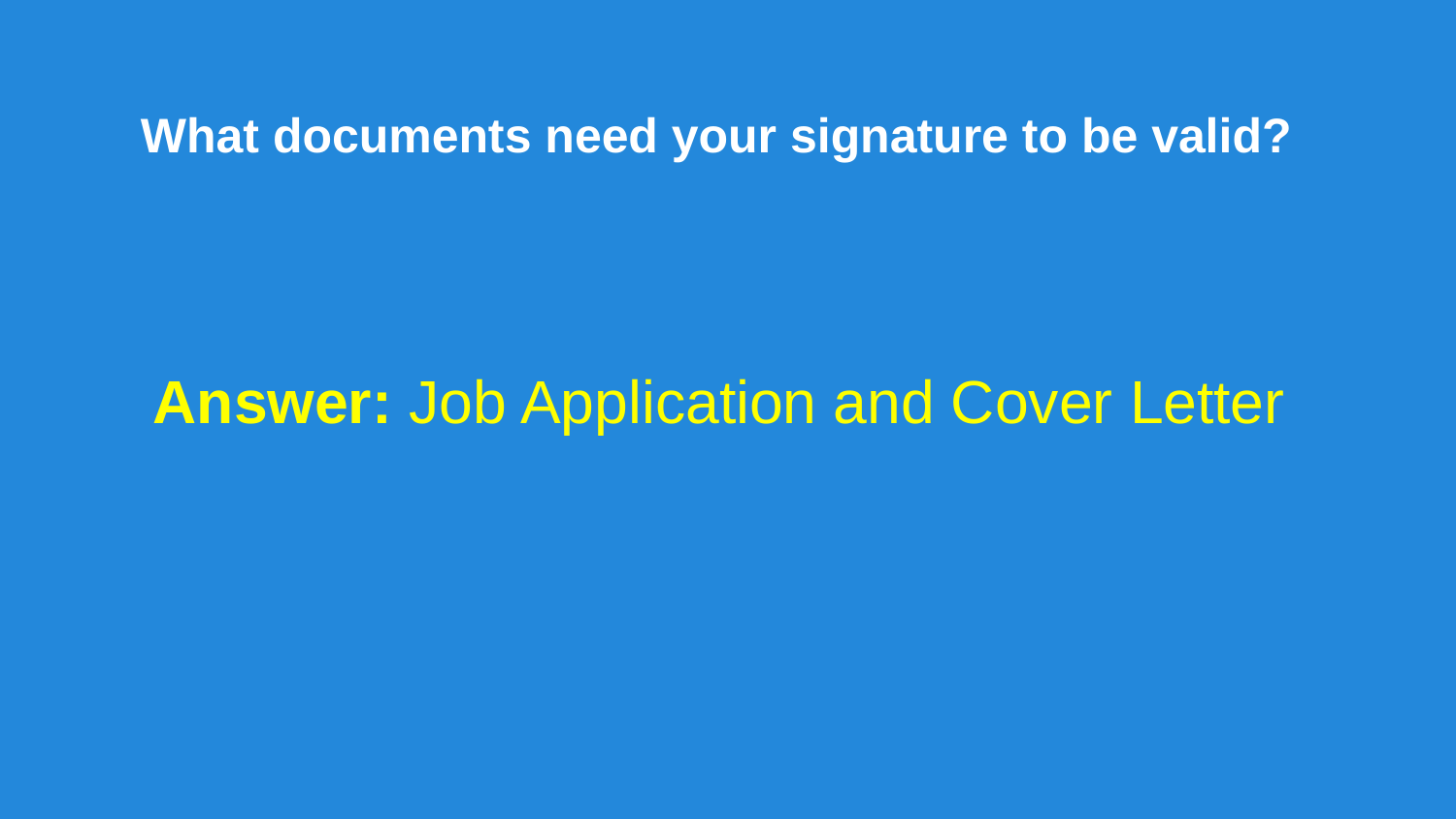

What documents need your signature to be valid?
Answer: Job Application and Cover Letter